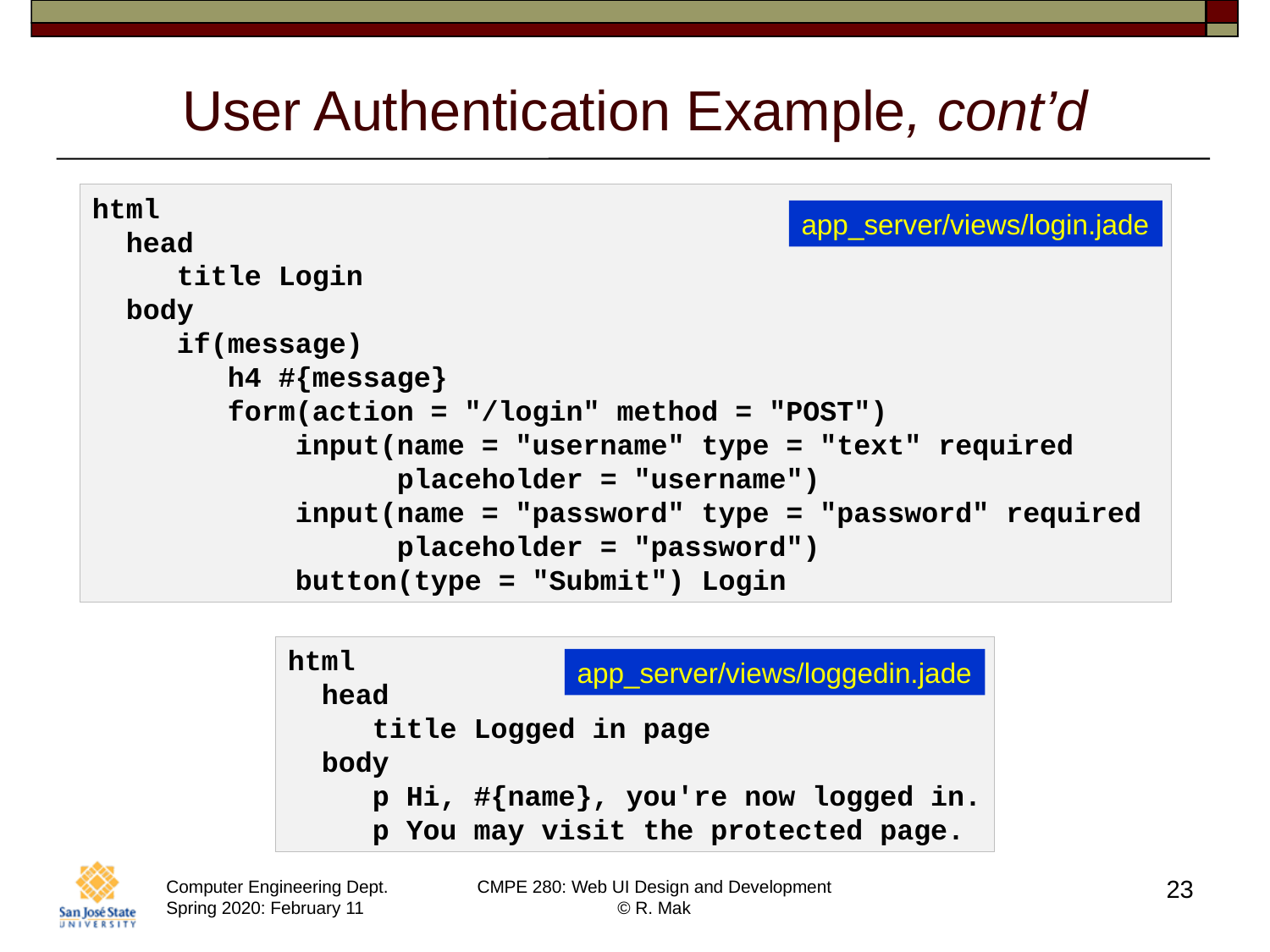

# User Authentication Example, cont’d
html
  head
     title Login
  body
     if(message)
        h4 #{message}
        form(action = "/login" method = "POST")
            input(name = "username" type = "text" required
                  placeholder = "username")
            input(name = "password" type = "password" required
                  placeholder = "password")
            button(type = "Submit") Login
app_server/views/login.jade
html
  head
     title Logged in page
  body
     p Hi, #{name}, you're now logged in.
     p You may visit the protected page.
app_server/views/loggedin.jade
23